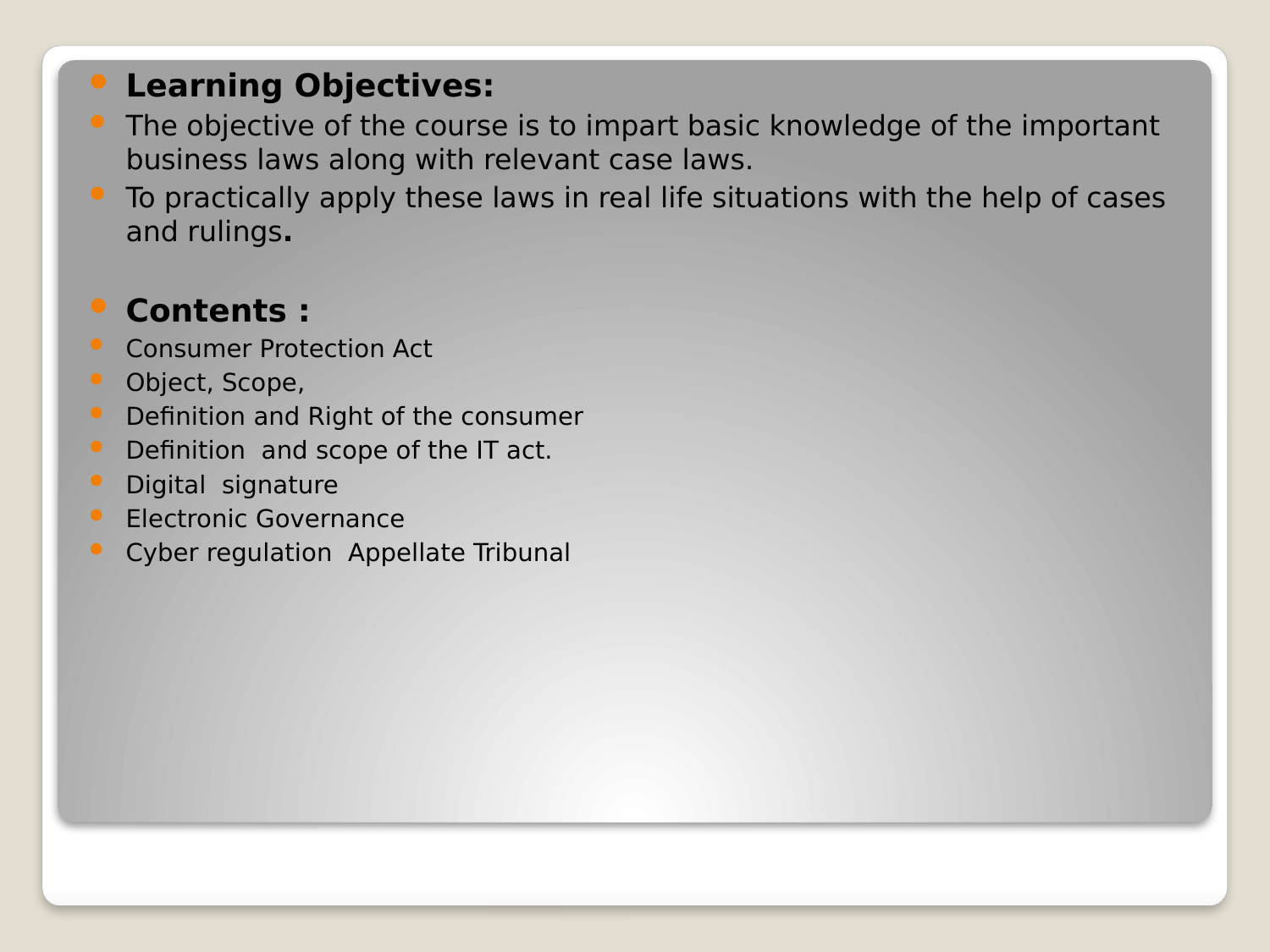

Learning Objectives:
The objective of the course is to impart basic knowledge of the important business laws along with relevant case laws.
To practically apply these laws in real life situations with the help of cases and rulings.

Contents :
Consumer Protection Act
Object, Scope,
Definition and Right of the consumer
Definition  and scope of the IT act.
Digital  signature
Electronic Governance
Cyber regulation  Appellate Tribunal